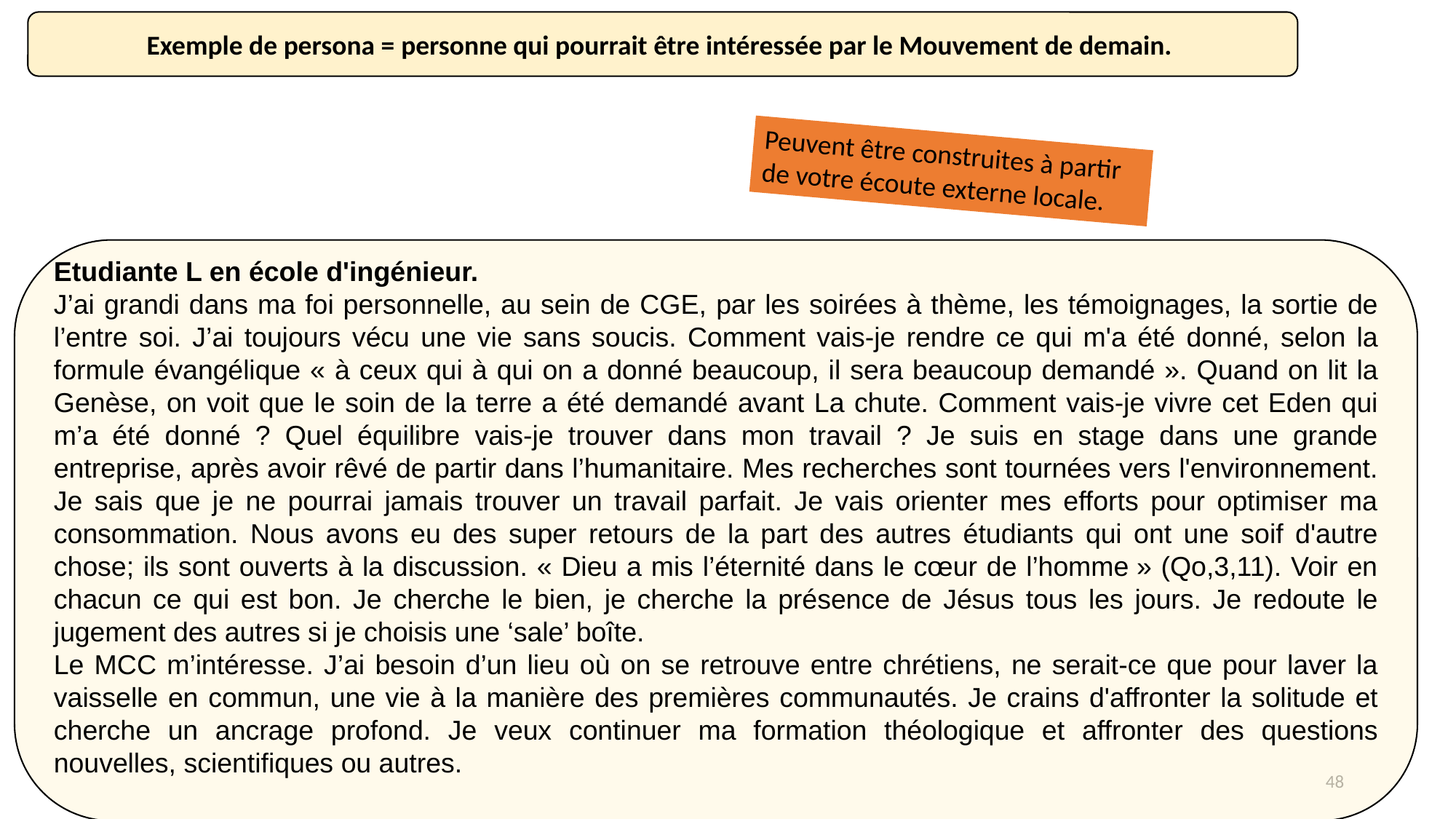

Exemple de persona = personne qui pourrait être intéressée par le Mouvement de demain.
Peuvent être construites à partir de votre écoute externe locale.
Etudiante L en école d'ingénieur.
J’ai grandi dans ma foi personnelle, au sein de CGE, par les soirées à thème, les témoignages, la sortie de l’entre soi. J’ai toujours vécu une vie sans soucis. Comment vais-je rendre ce qui m'a été donné, selon la formule évangélique « à ceux qui à qui on a donné beaucoup, il sera beaucoup demandé ». Quand on lit la Genèse, on voit que le soin de la terre a été demandé avant La chute. Comment vais-je vivre cet Eden qui m’a été donné ? Quel équilibre vais-je trouver dans mon travail ? Je suis en stage dans une grande entreprise, après avoir rêvé de partir dans l’humanitaire. Mes recherches sont tournées vers l'environnement. Je sais que je ne pourrai jamais trouver un travail parfait. Je vais orienter mes efforts pour optimiser ma consommation. Nous avons eu des super retours de la part des autres étudiants qui ont une soif d'autre chose; ils sont ouverts à la discussion. « Dieu a mis l’éternité dans le cœur de l’homme » (Qo,3,11). Voir en chacun ce qui est bon. Je cherche le bien, je cherche la présence de Jésus tous les jours. Je redoute le jugement des autres si je choisis une ‘sale’ boîte.
Le MCC m’intéresse. J’ai besoin d’un lieu où on se retrouve entre chrétiens, ne serait-ce que pour laver la vaisselle en commun, une vie à la manière des premières communautés. Je crains d'affronter la solitude et cherche un ancrage profond. Je veux continuer ma formation théologique et affronter des questions nouvelles, scientifiques ou autres.

48